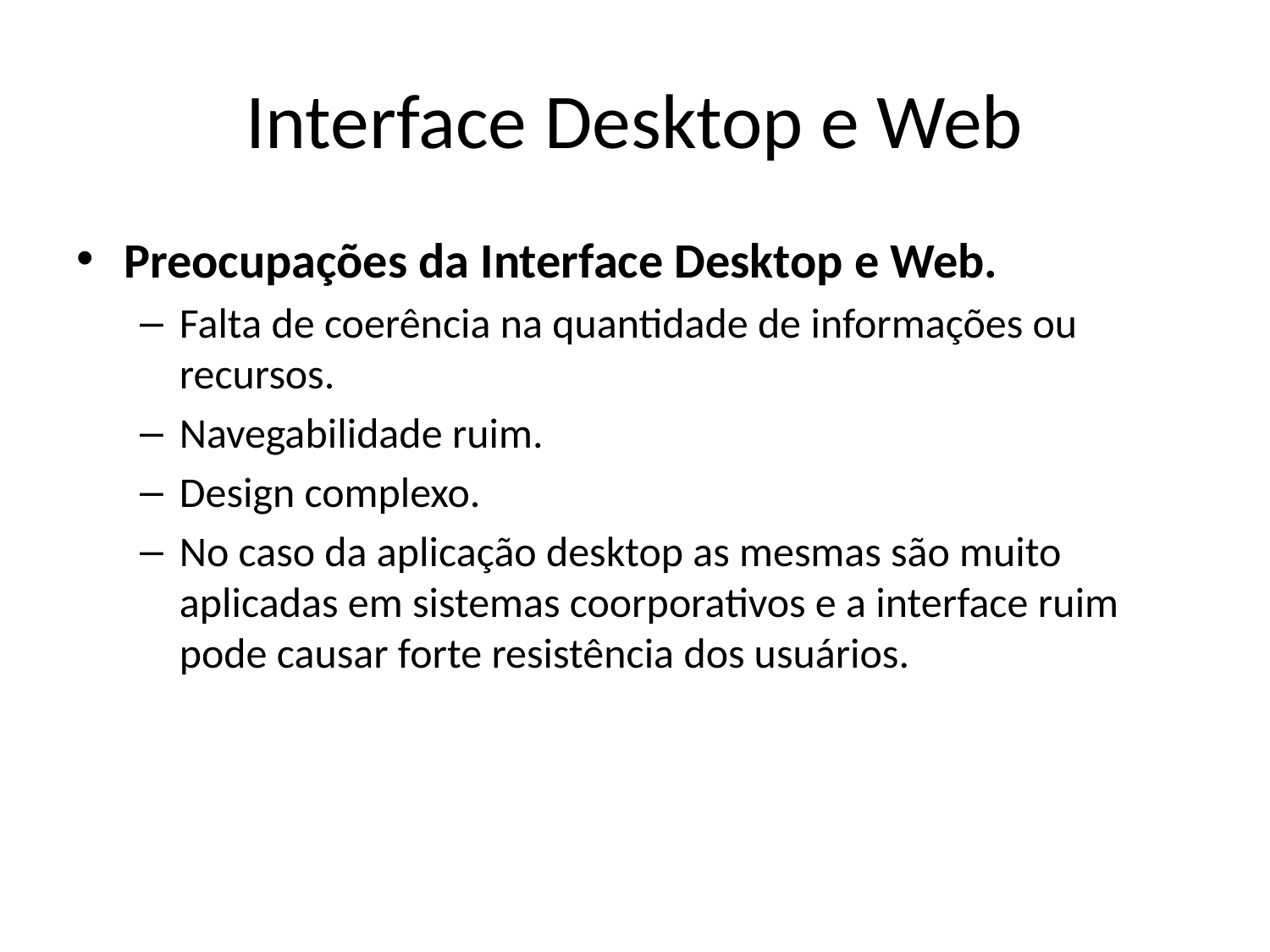

# Interface Desktop e Web
Preocupações da Interface Desktop e Web.
Falta de coerência na quantidade de informações ou recursos.
Navegabilidade ruim.
Design complexo.
No caso da aplicação desktop as mesmas são muito aplicadas em sistemas coorporativos e a interface ruim pode causar forte resistência dos usuários.